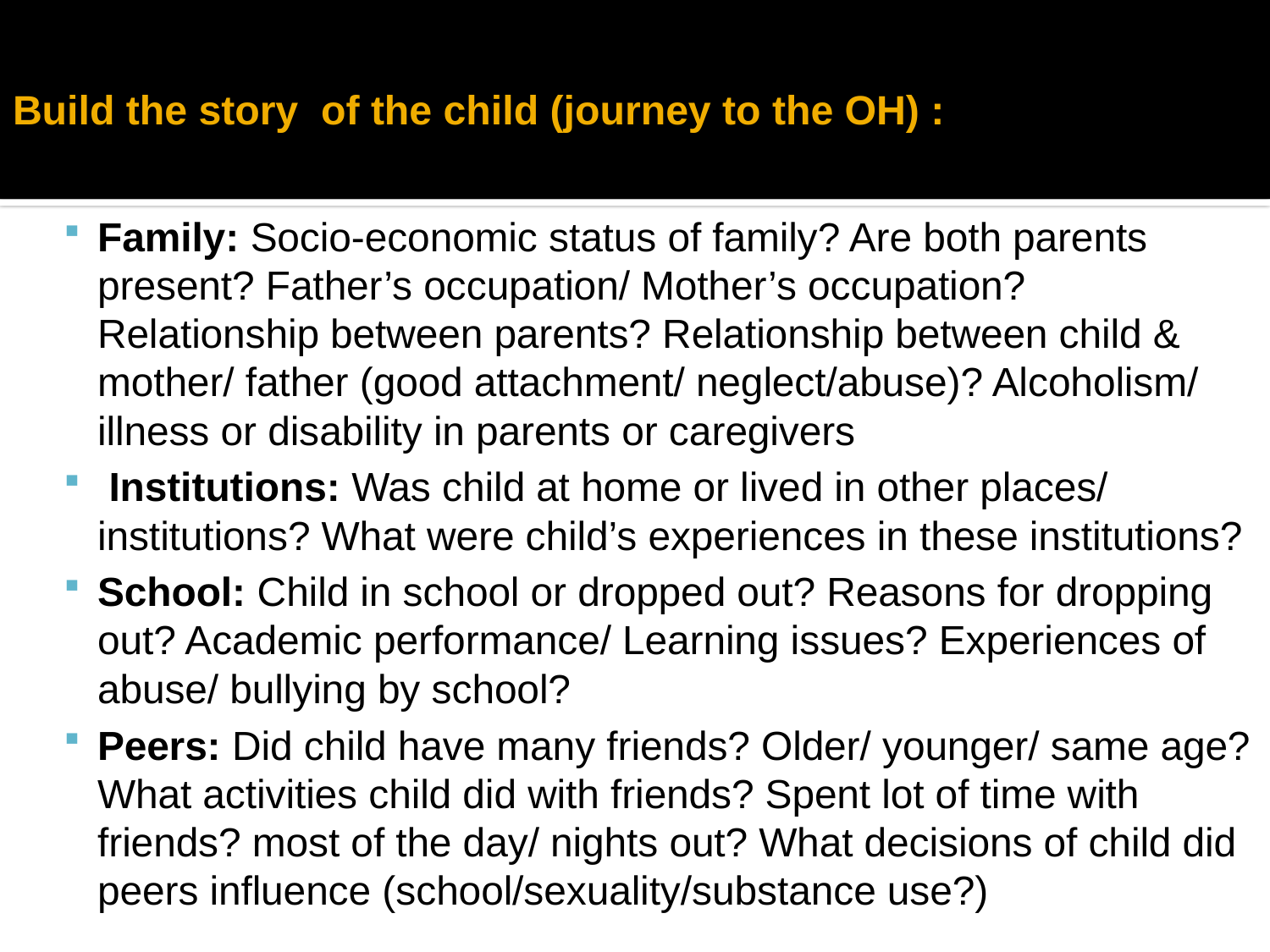

# Build the story  of the child (journey to the OH) :
Family: Socio-economic status of family? Are both parents present? Father’s occupation/ Mother’s occupation? Relationship between parents? Relationship between child & mother/ father (good attachment/ neglect/abuse)? Alcoholism/ illness or disability in parents or caregivers
 Institutions: Was child at home or lived in other places/ institutions? What were child’s experiences in these institutions?
School: Child in school or dropped out? Reasons for dropping out? Academic performance/ Learning issues? Experiences of abuse/ bullying by school?
Peers: Did child have many friends? Older/ younger/ same age? What activities child did with friends? Spent lot of time with friends? most of the day/ nights out? What decisions of child did peers influence (school/sexuality/substance use?)